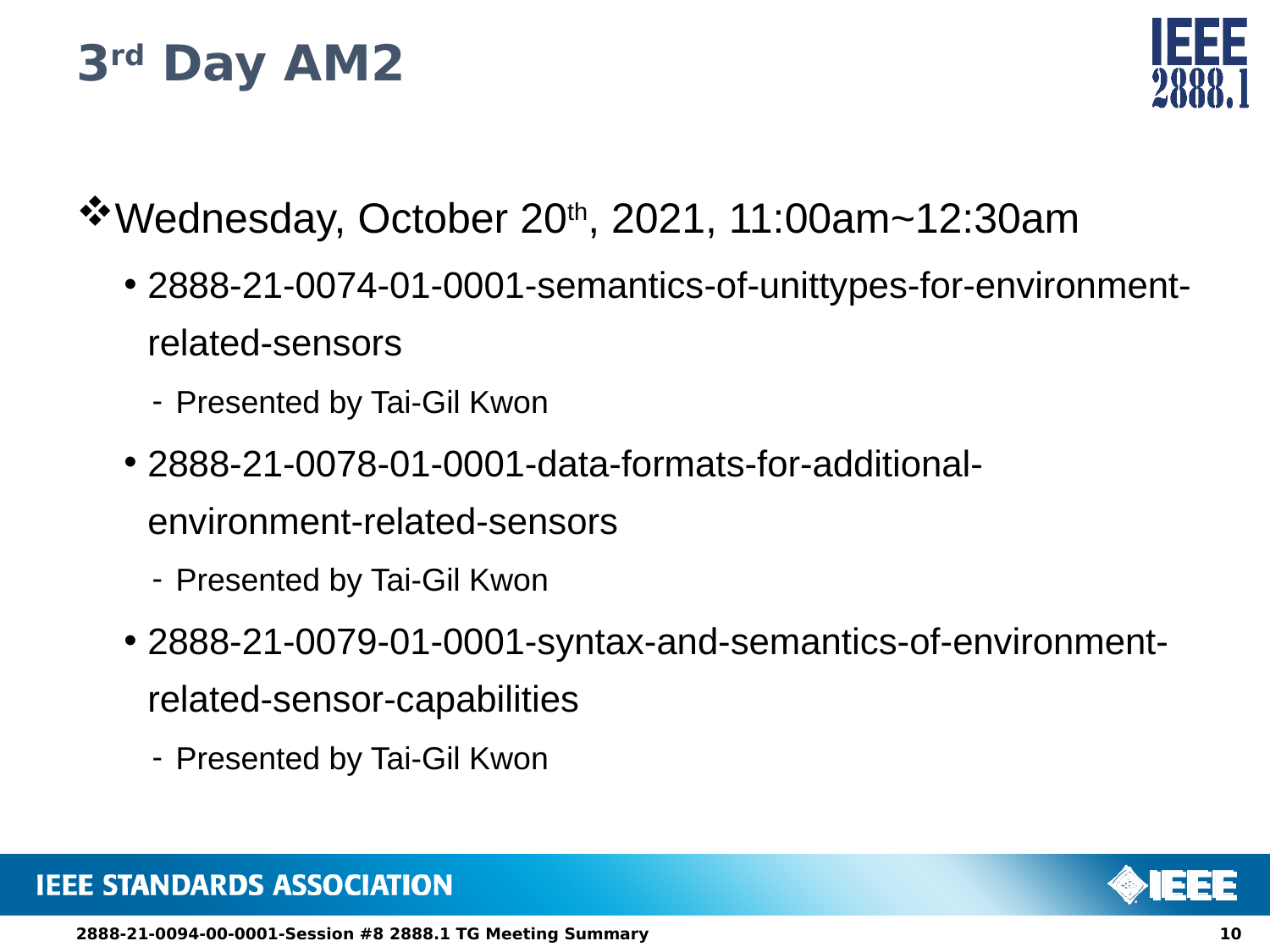

# 3rd Day AM2
Wednesday, October 20th, 2021, 11:00am~12:30am
2888-21-0074-01-0001-semantics-of-unittypes-for-environment-related-sensors
Presented by Tai-Gil Kwon
2888-21-0078-01-0001-data-formats-for-additional-environment-related-sensors
Presented by Tai-Gil Kwon
2888-21-0079-01-0001-syntax-and-semantics-of-environment-related-sensor-capabilities
Presented by Tai-Gil Kwon

2888-21-0094-00-0001-Session #8 2888.1 TG Meeting Summary
10